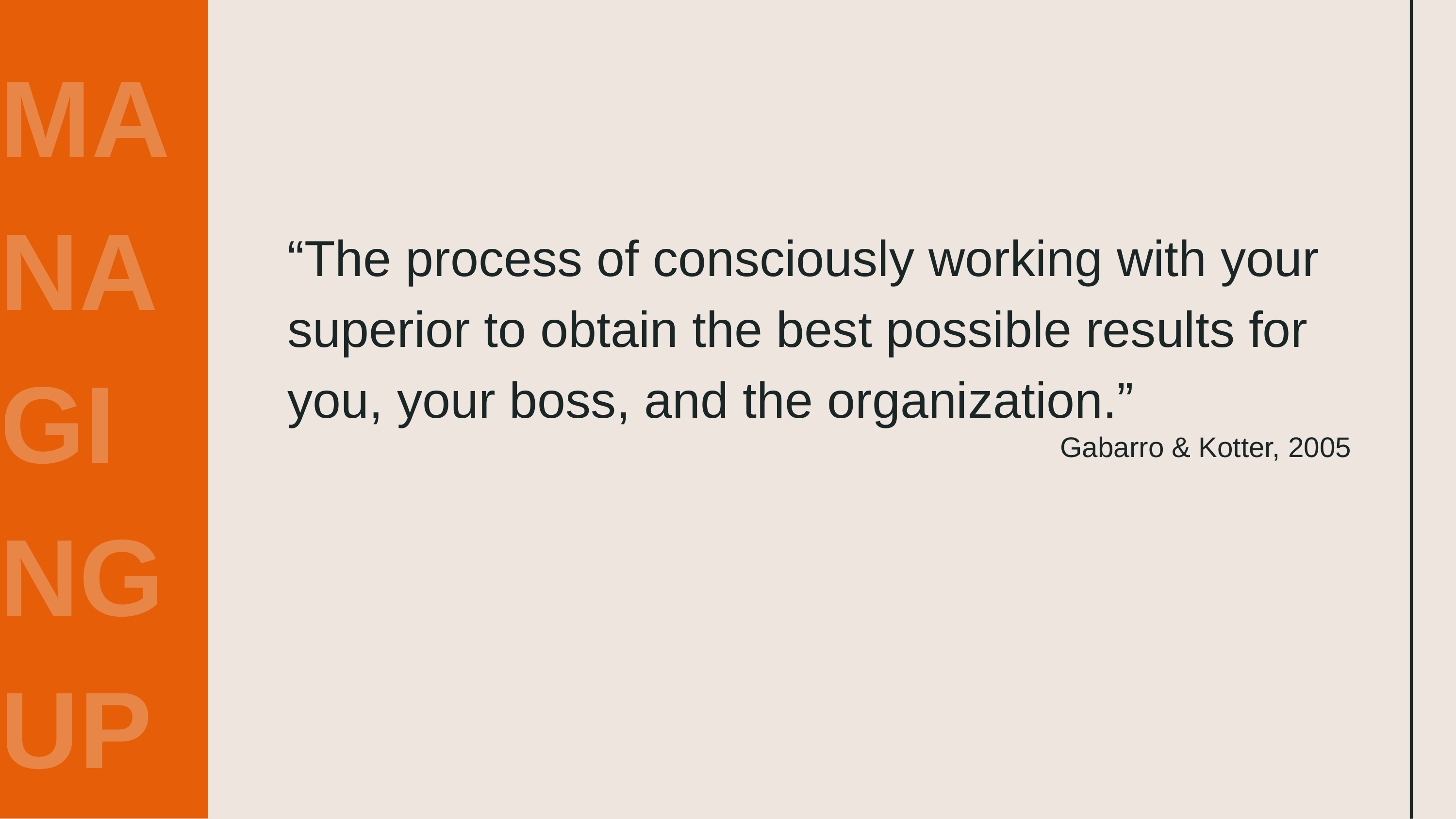

MANAGING UP
“The process of consciously working with your superior to obtain the best possible results for you, your boss, and the organization.”
Gabarro & Kotter, 2005